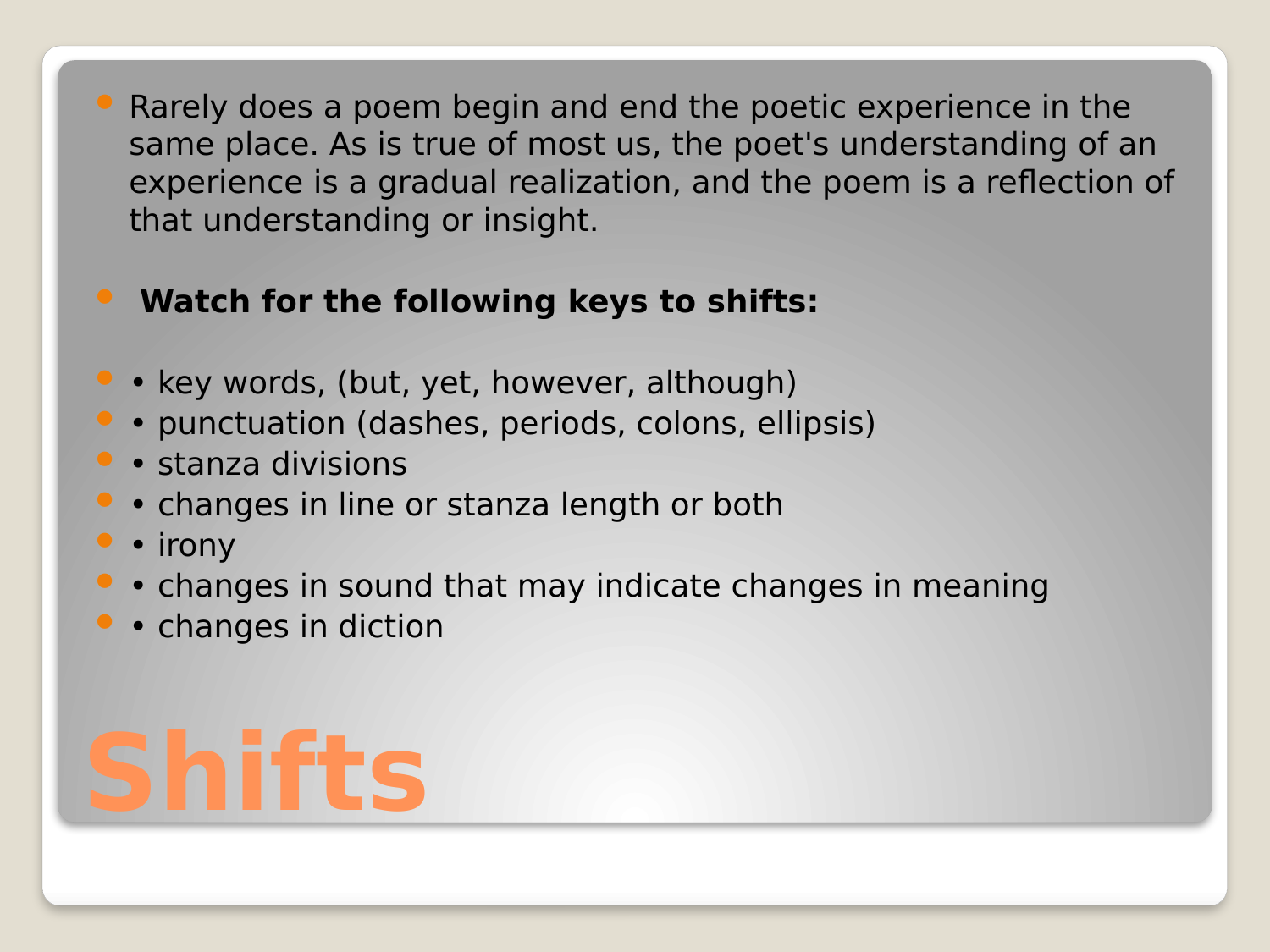

Rarely does a poem begin and end the poetic experience in the same place. As is true of most us, the poet's understanding of an experience is a gradual realization, and the poem is a reflection of that understanding or insight.

 Watch for the following keys to shifts:

• key words, (but, yet, however, although)
• punctuation (dashes, periods, colons, ellipsis)
• stanza divisions
• changes in line or stanza length or both
• irony
• changes in sound that may indicate changes in meaning
• changes in diction
# Shifts